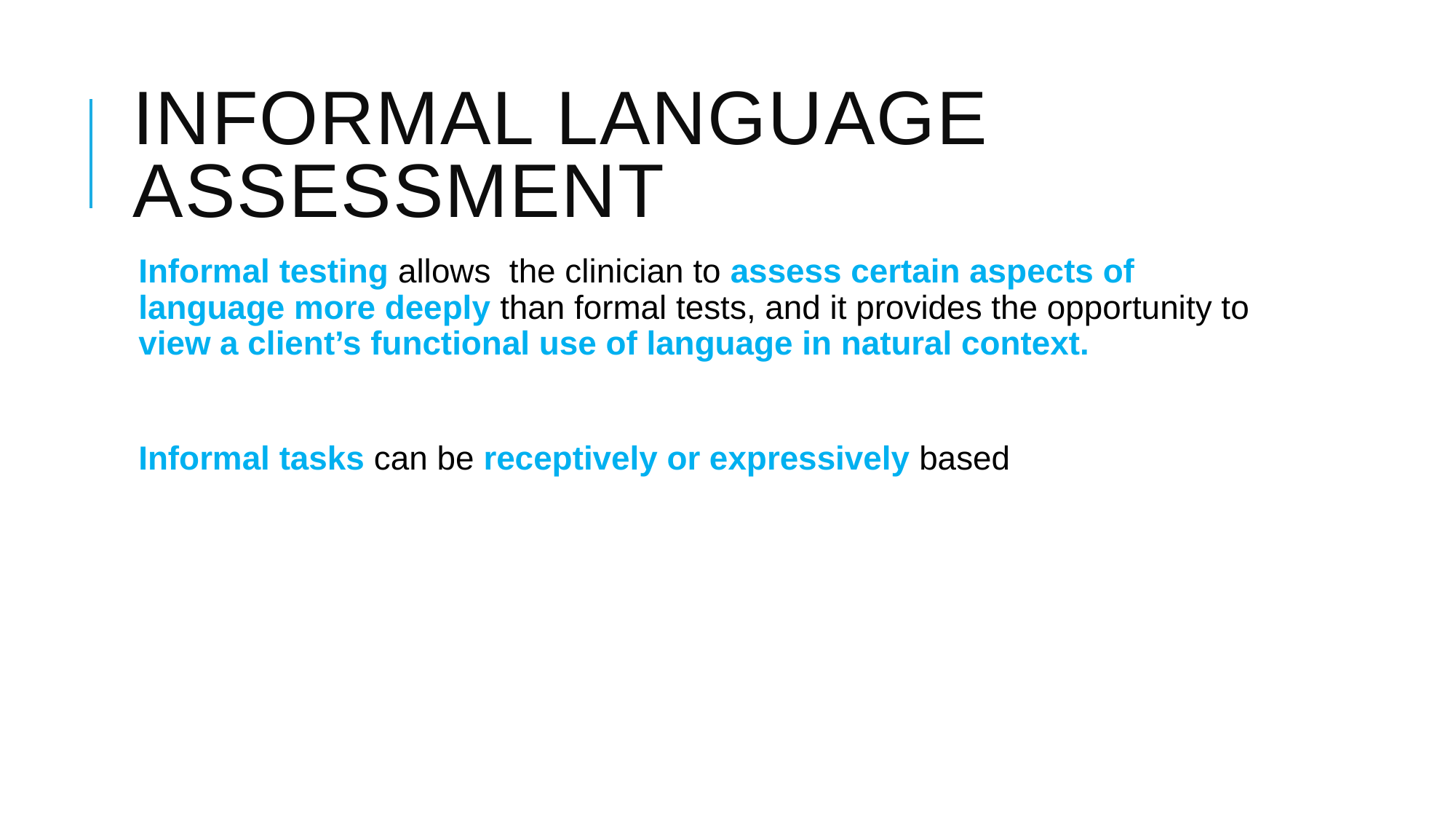

# Informal language assessment
Informal testing allows  the clinician to assess certain aspects of language more deeply than formal tests, and it provides the opportunity to view a client’s functional use of language in natural context.

Informal tasks can be receptively or expressively based